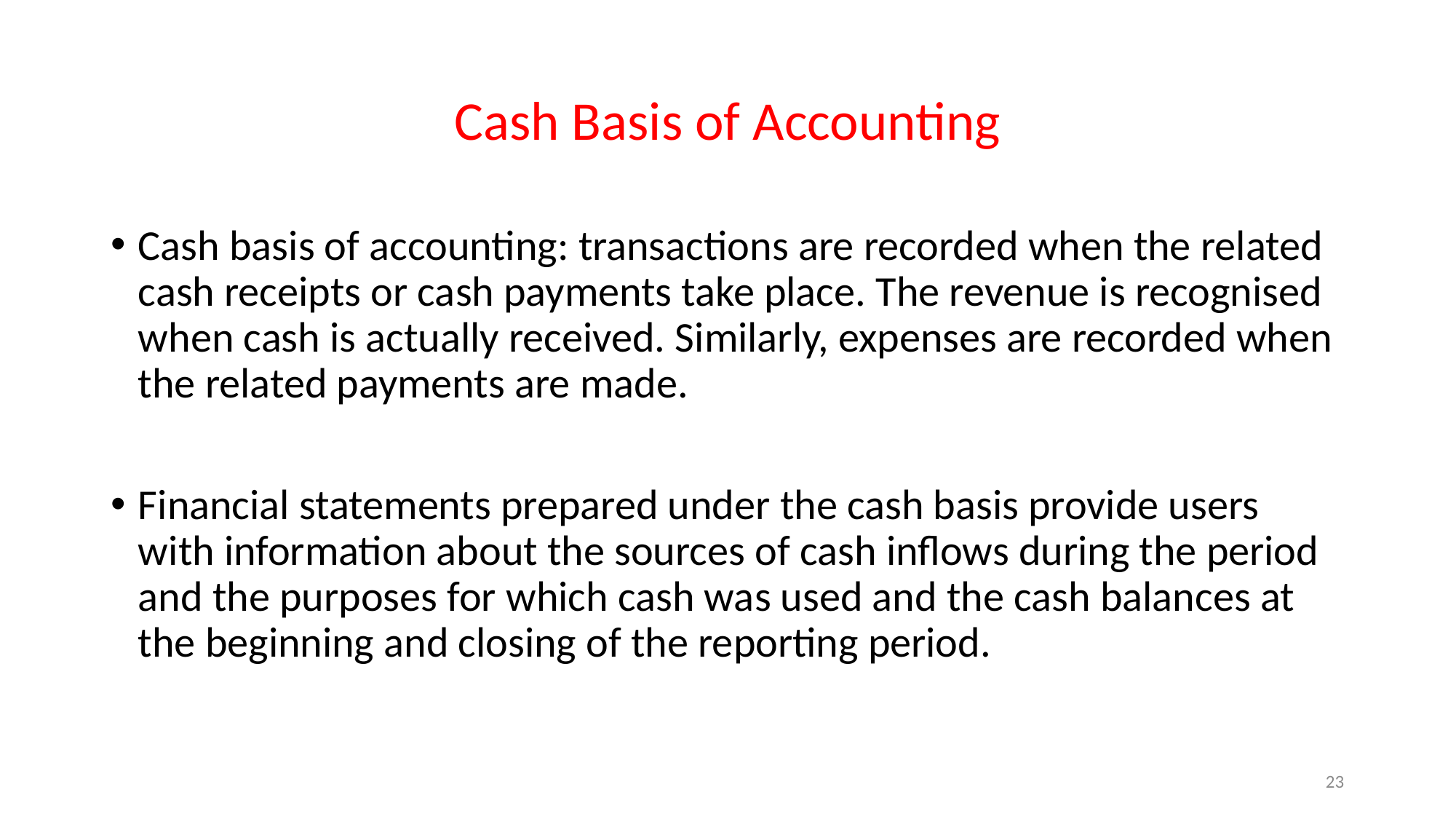

# Cash Basis of Accounting
Cash basis of accounting: transactions are recorded when the related cash receipts or cash payments take place. The revenue is recognised when cash is actually received. Similarly, expenses are recorded when the related payments are made.

Financial statements prepared under the cash basis provide users with information about the sources of cash inflows during the period and the purposes for which cash was used and the cash balances at the beginning and closing of the reporting period.

23